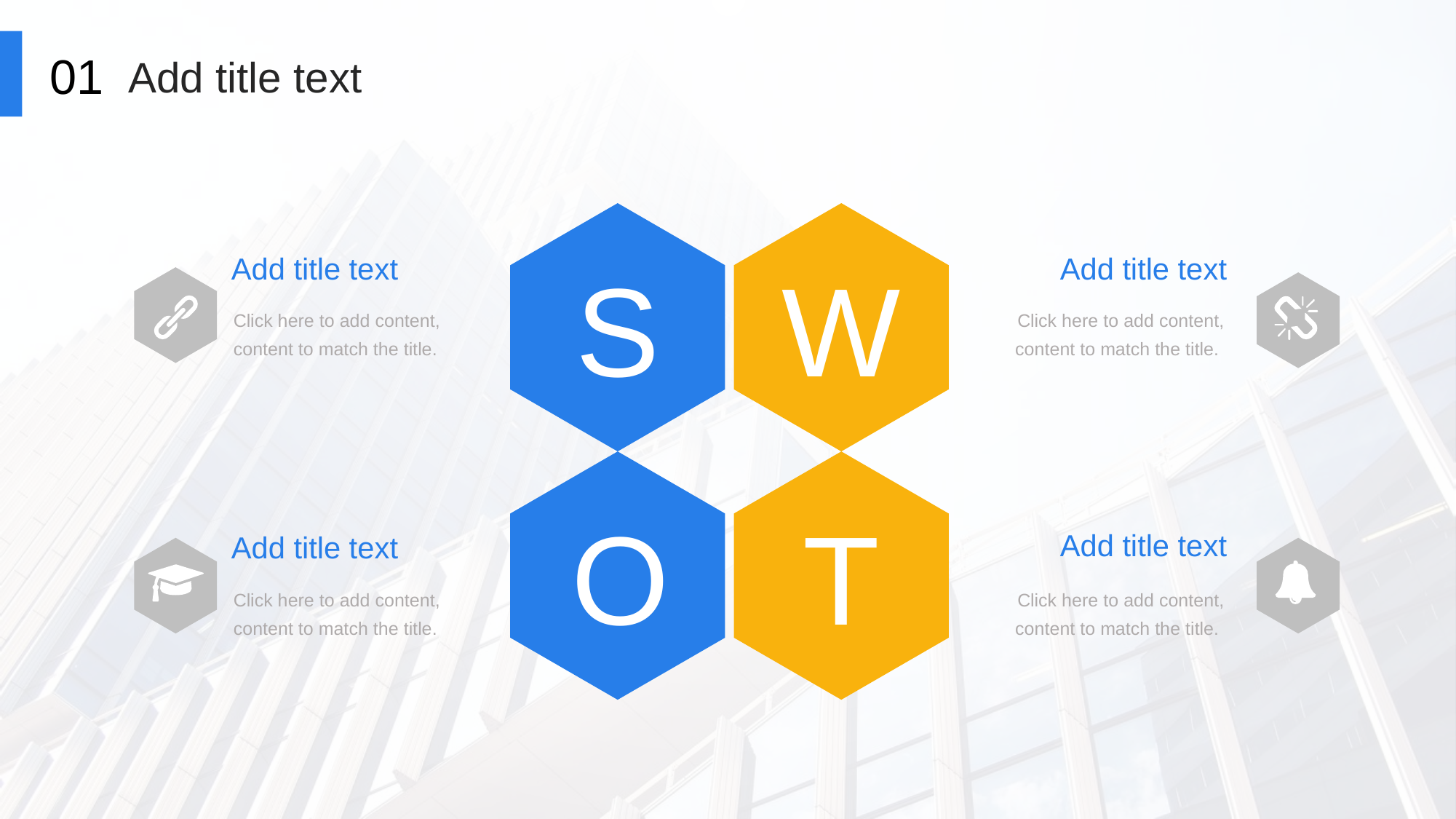

01
Add title text

Add title text
Add title text
S
W

Click here to add content, content to match the title.
Click here to add content, content to match the title.

O
T
Add title text
Add title text

Click here to add content, content to match the title.
Click here to add content, content to match the title.